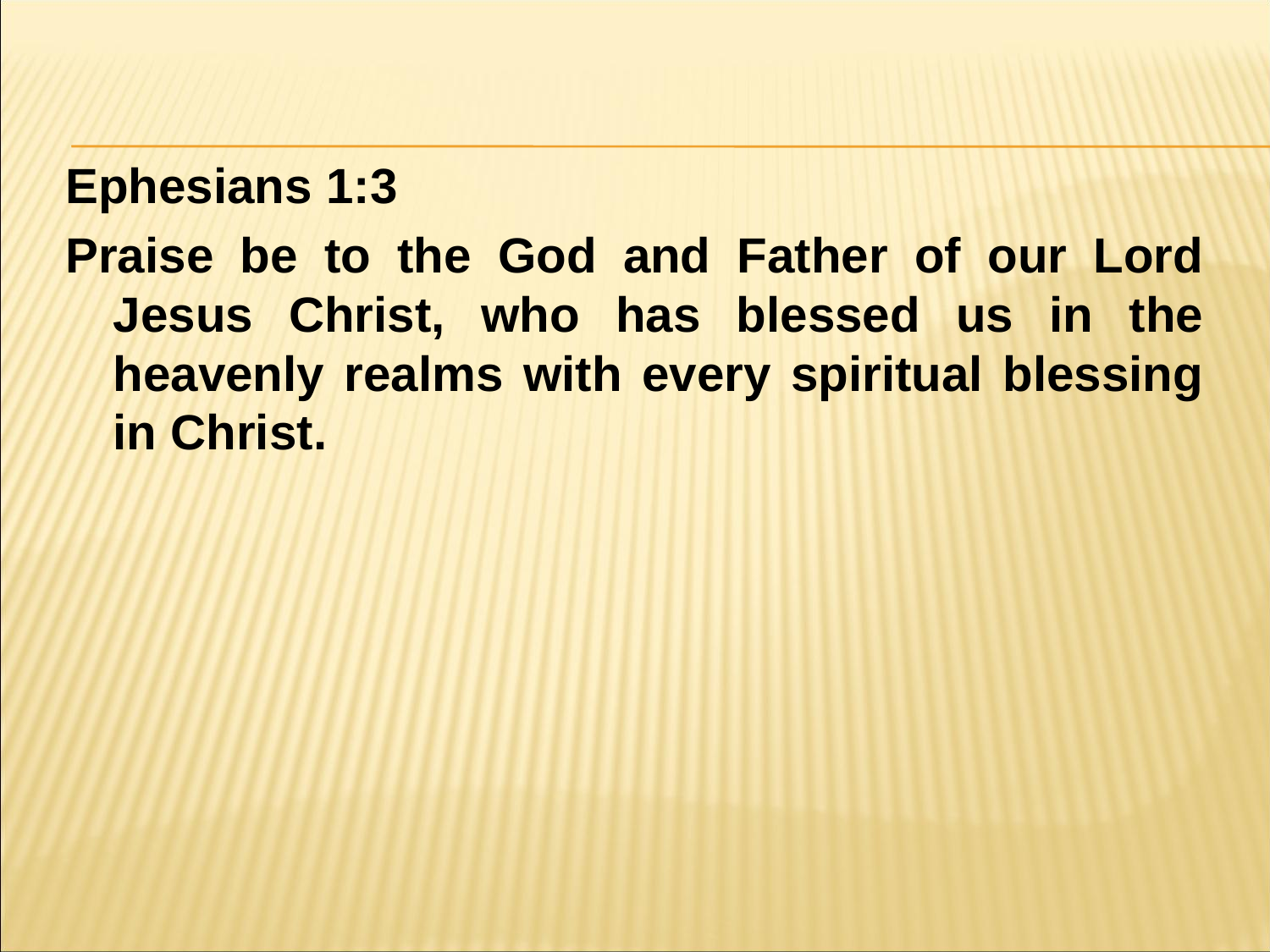

#
Ephesians 1:3
Praise be to the God and Father of our Lord Jesus Christ, who has blessed us in the heavenly realms with every spiritual blessing in Christ.